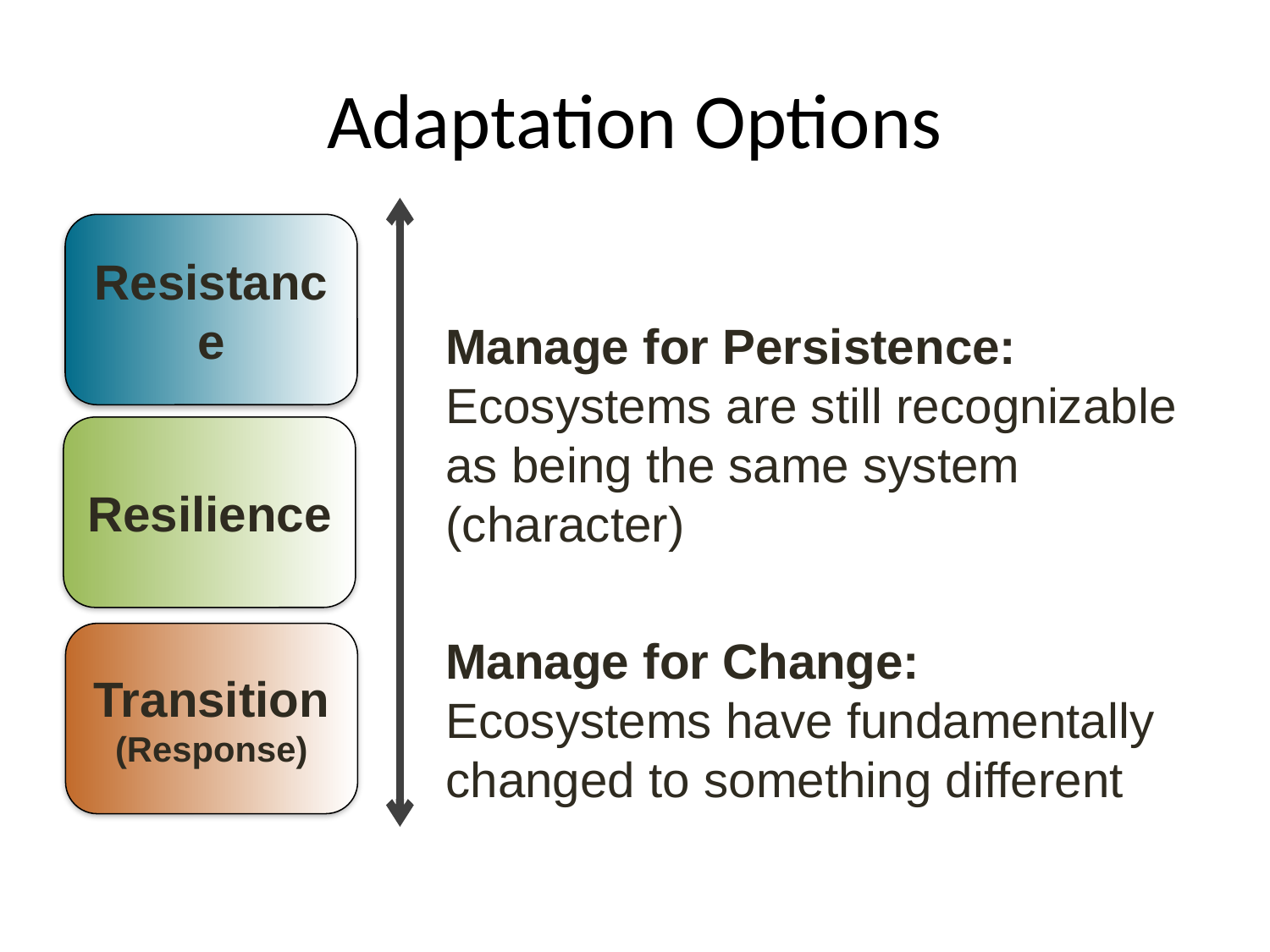

# Adaptation Options
Resistance
Manage for Persistence:
Ecosystems are still recognizable as being the same system (character)
Resilience
Transition
(Response)
Manage for Change:
Ecosystems have fundamentally changed to something different